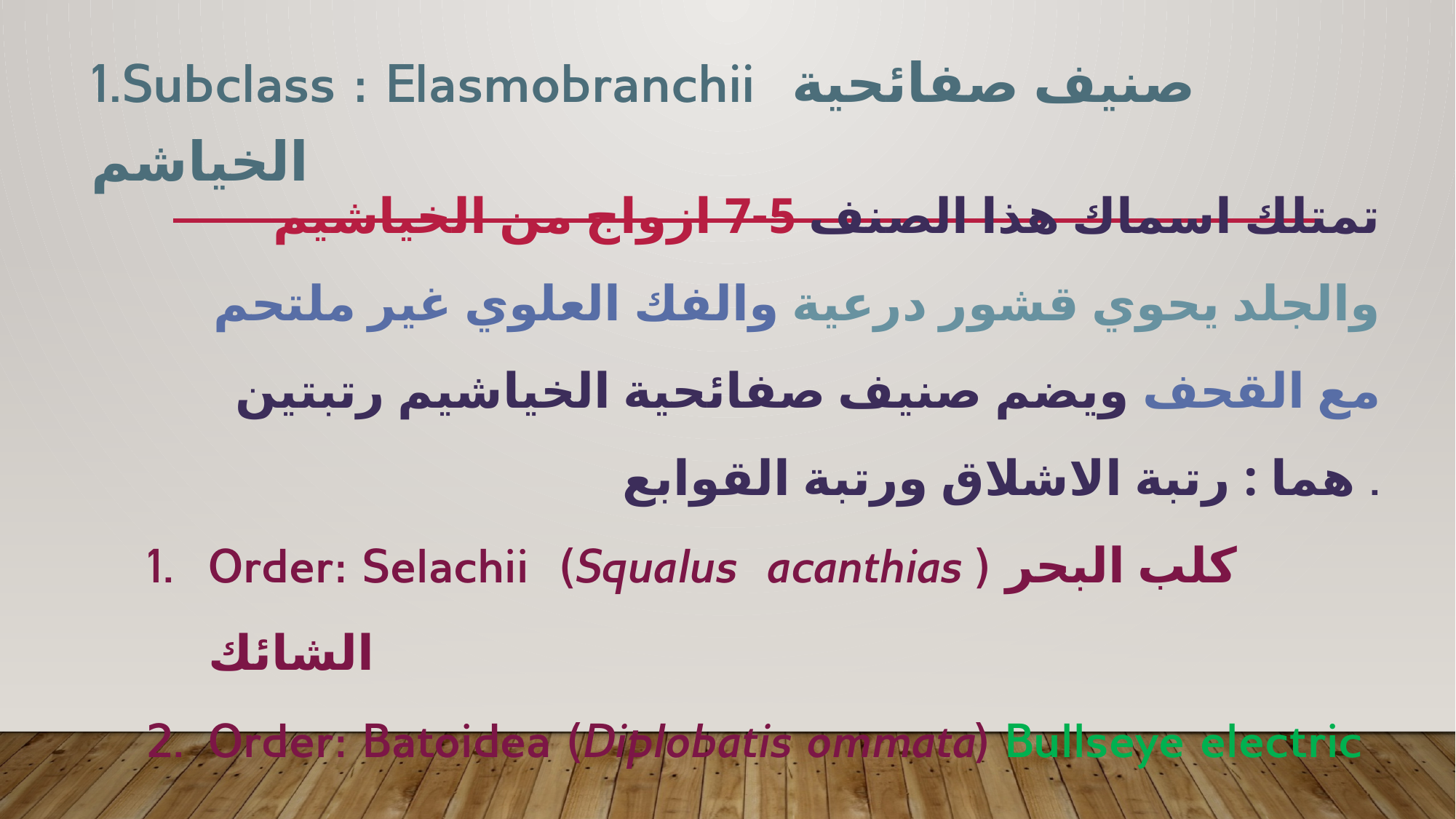

1.Subclass : Elasmobranchii  صنيف صفائحية الخياشم
تمتلك اسماك هذا الصنف 5-7 ازواج من الخياشيم والجلد يحوي قشور درعية والفك العلوي غير ملتحم مع القحف ويضم صنيف صفائحية الخياشيم رتبتين هما : رتبة الاشلاق ورتبة القوابع .
Order: Selachii  (Squalus  acanthias ) كلب البحر الشائك
Order: Batoidea (Diplobatis ommata) Bullseye electric ray